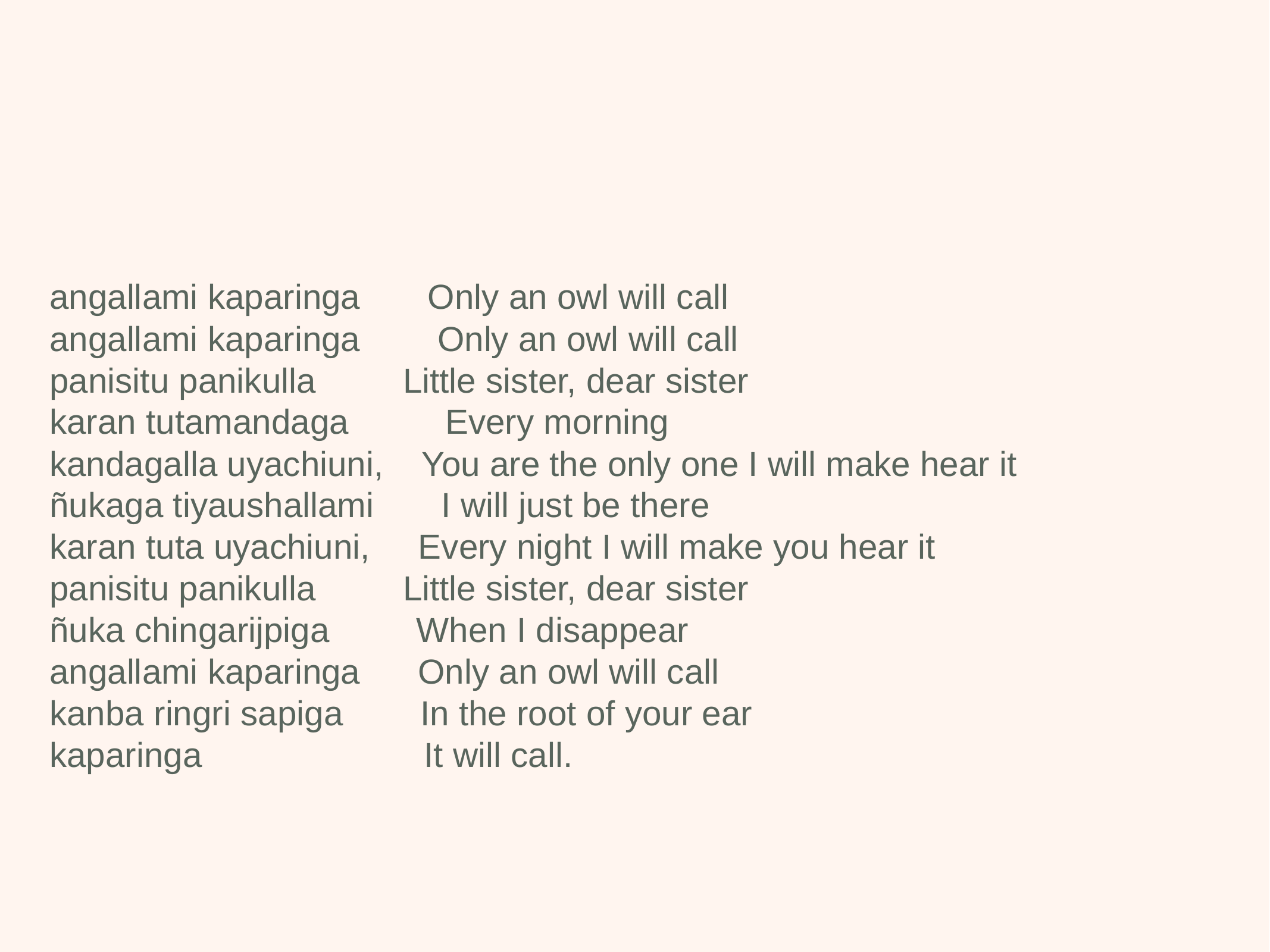

angallami kaparinga       Only an owl will call
angallami kaparinga        Only an owl will call
panisitu panikulla         Little sister, dear sister
karan tutamandaga          Every morning
kandagalla uyachiuni,    You are the only one I will make hear it
ñukaga tiyaushallami       I will just be there
karan tuta uyachiuni,     Every night I will make you hear it
panisitu panikulla         Little sister, dear sister
ñuka chingarijpiga         When I disappear
angallami kaparinga      Only an owl will call
kanba ringri sapiga        In the root of your ear
kaparinga                       It will call.